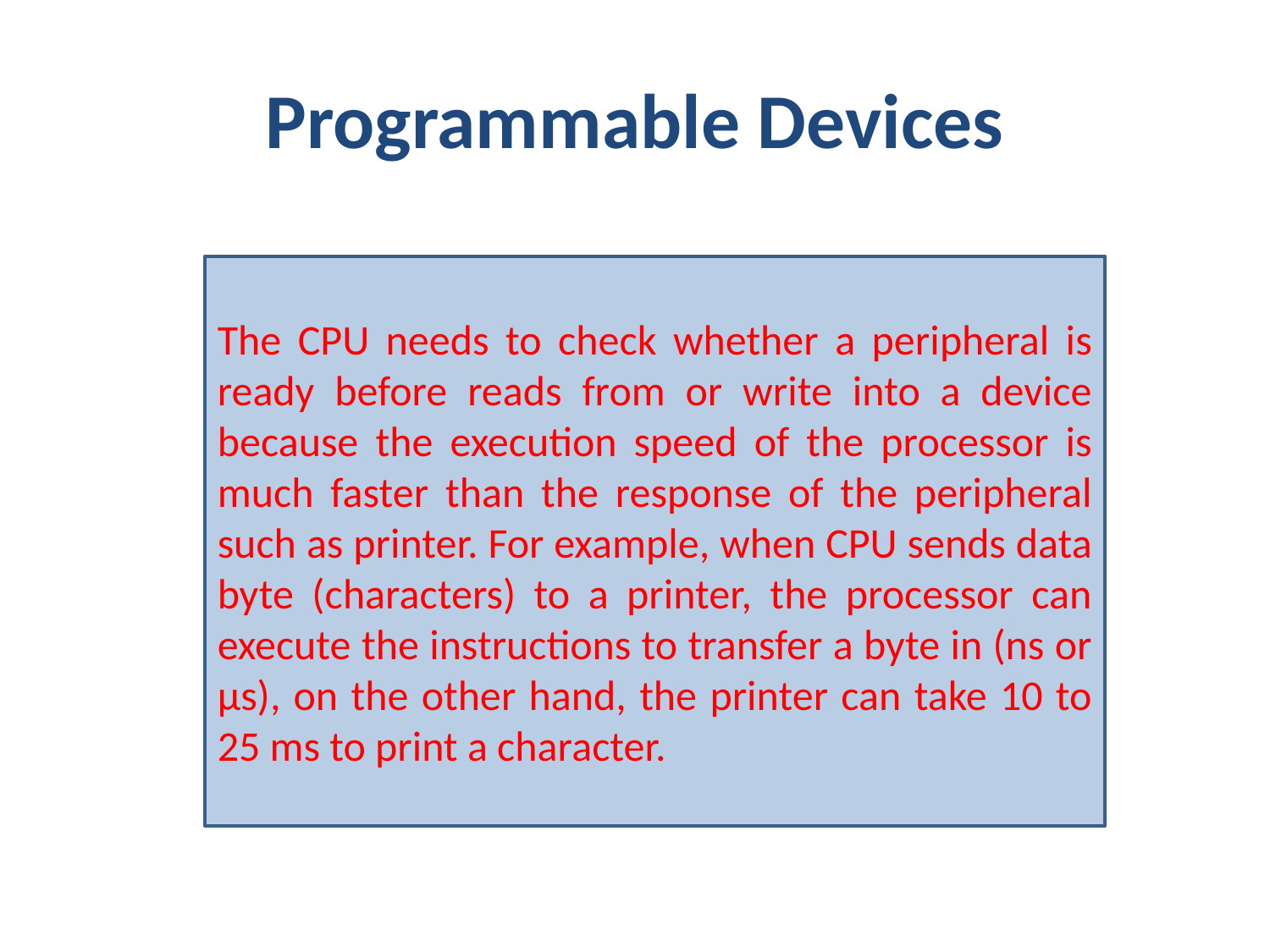

# Programmable Devices
The CPU needs to check whether a peripheral is ready before reads from or write into a device because the execution speed of the processor is much faster than the response of the peripheral such as printer. For example, when CPU sends data byte (characters) to a printer, the processor can execute the instructions to transfer a byte in (ns or µs), on the other hand, the printer can take 10 to 25 ms to print a character.